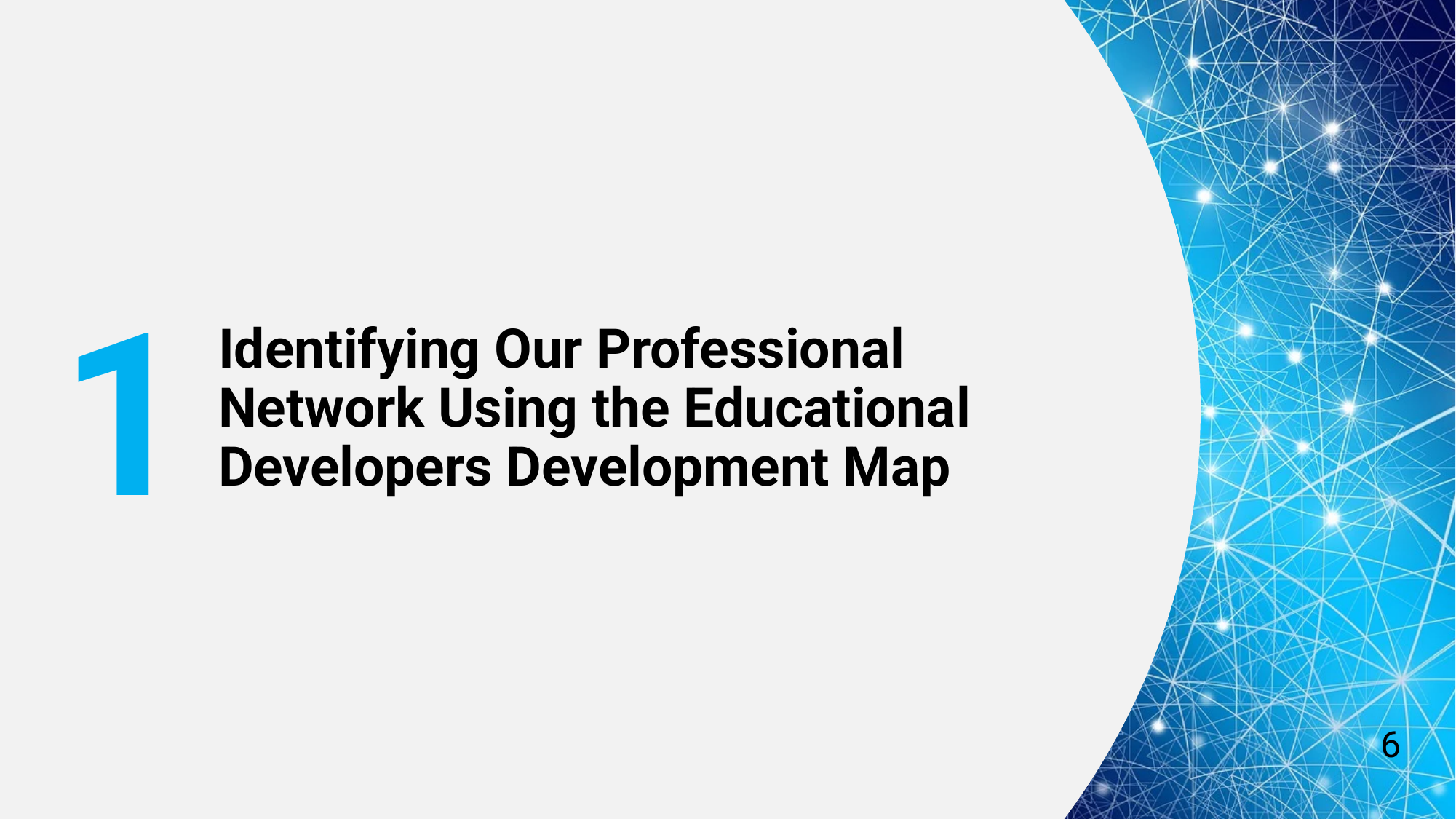

# Identifying Our Professional Network Using the Educational Developers Development Map
1
6